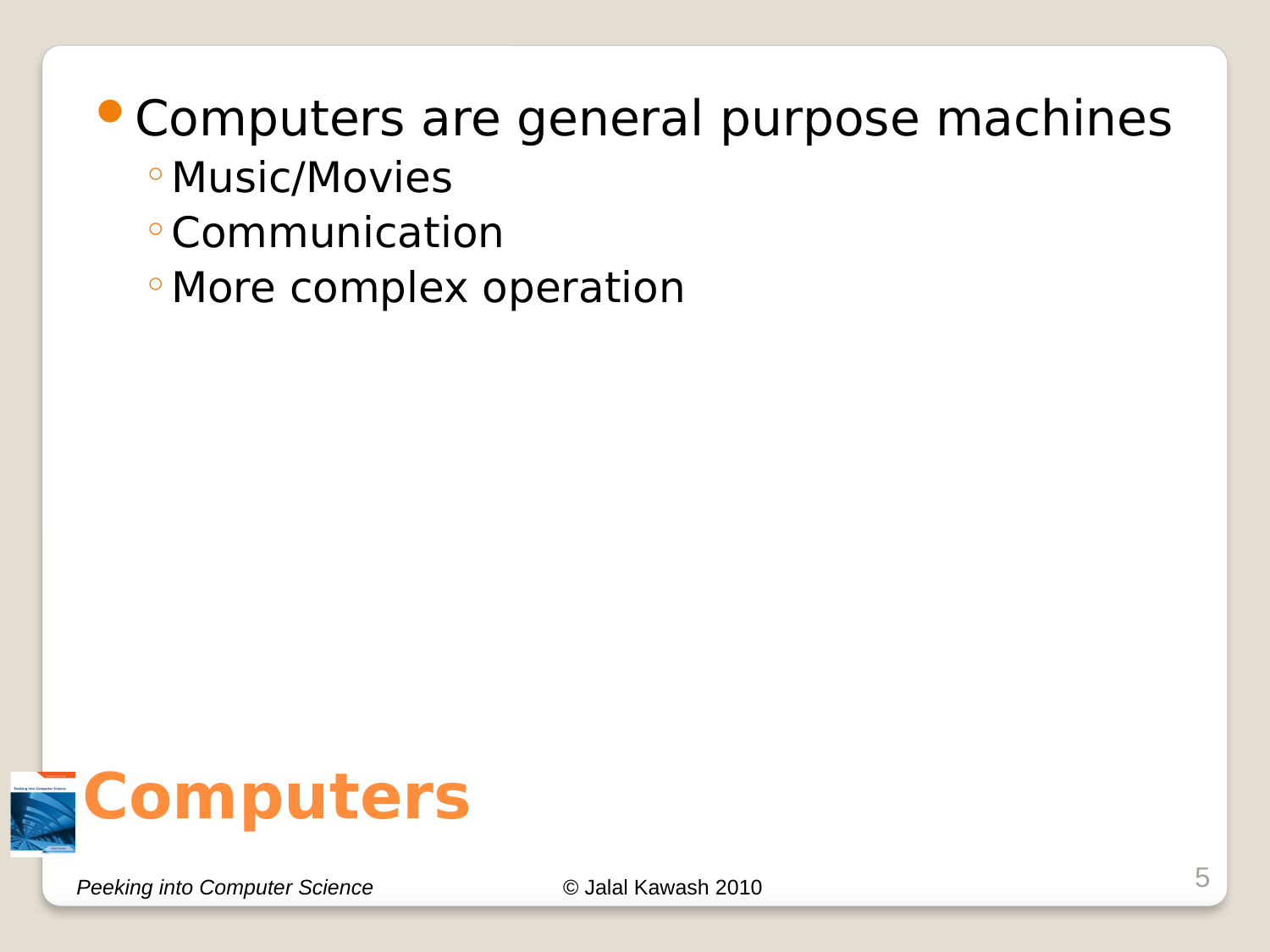

Computers are general purpose machines
Music/Movies
Communication
More complex operation

# Computers
5